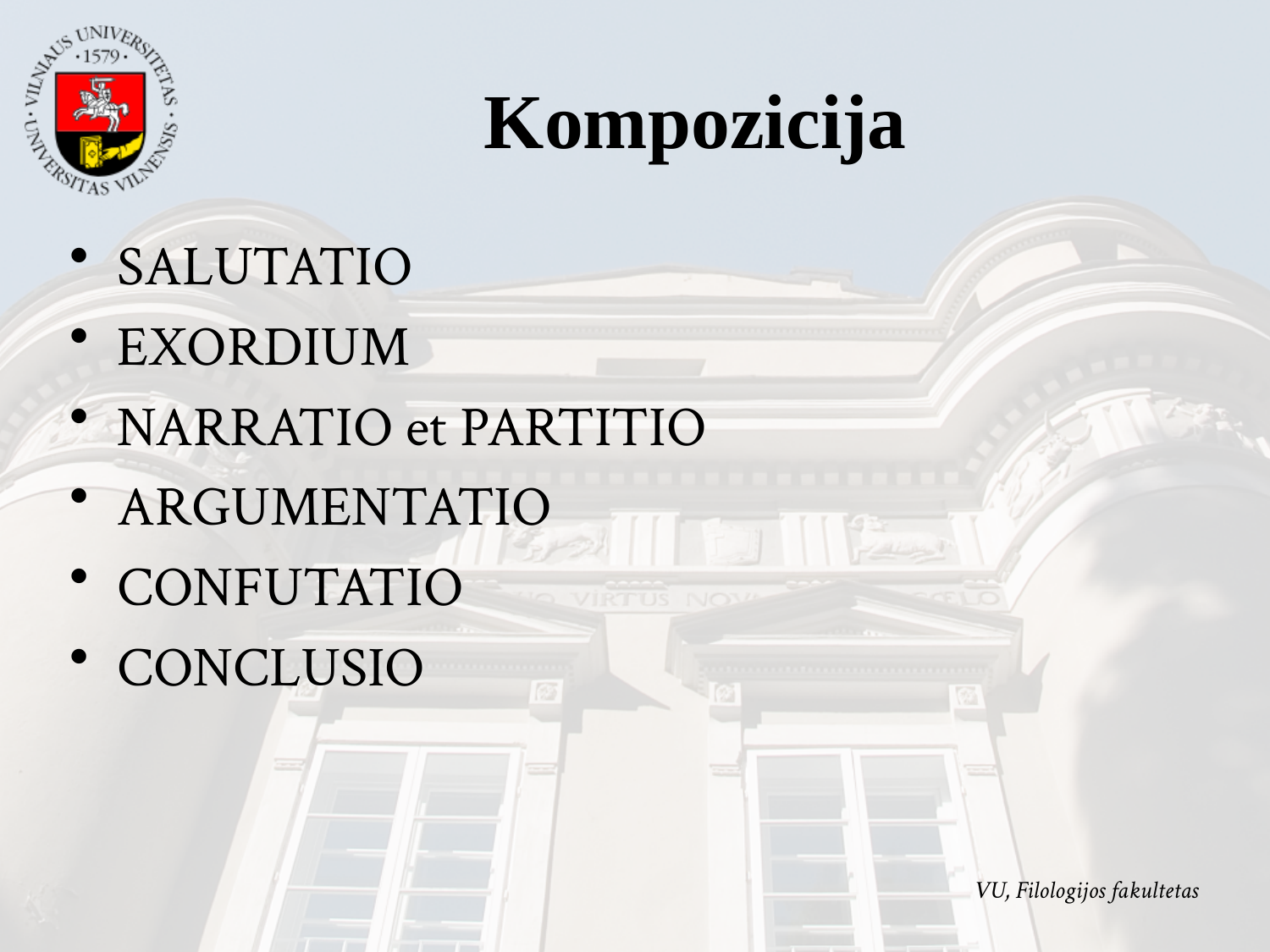

Kompozicija
SALUTATIO
EXORDIUM
NARRATIO et PARTITIO
ARGUMENTATIO
CONFUTATIO
CONCLUSIO
VU, Filologijos fakultetas